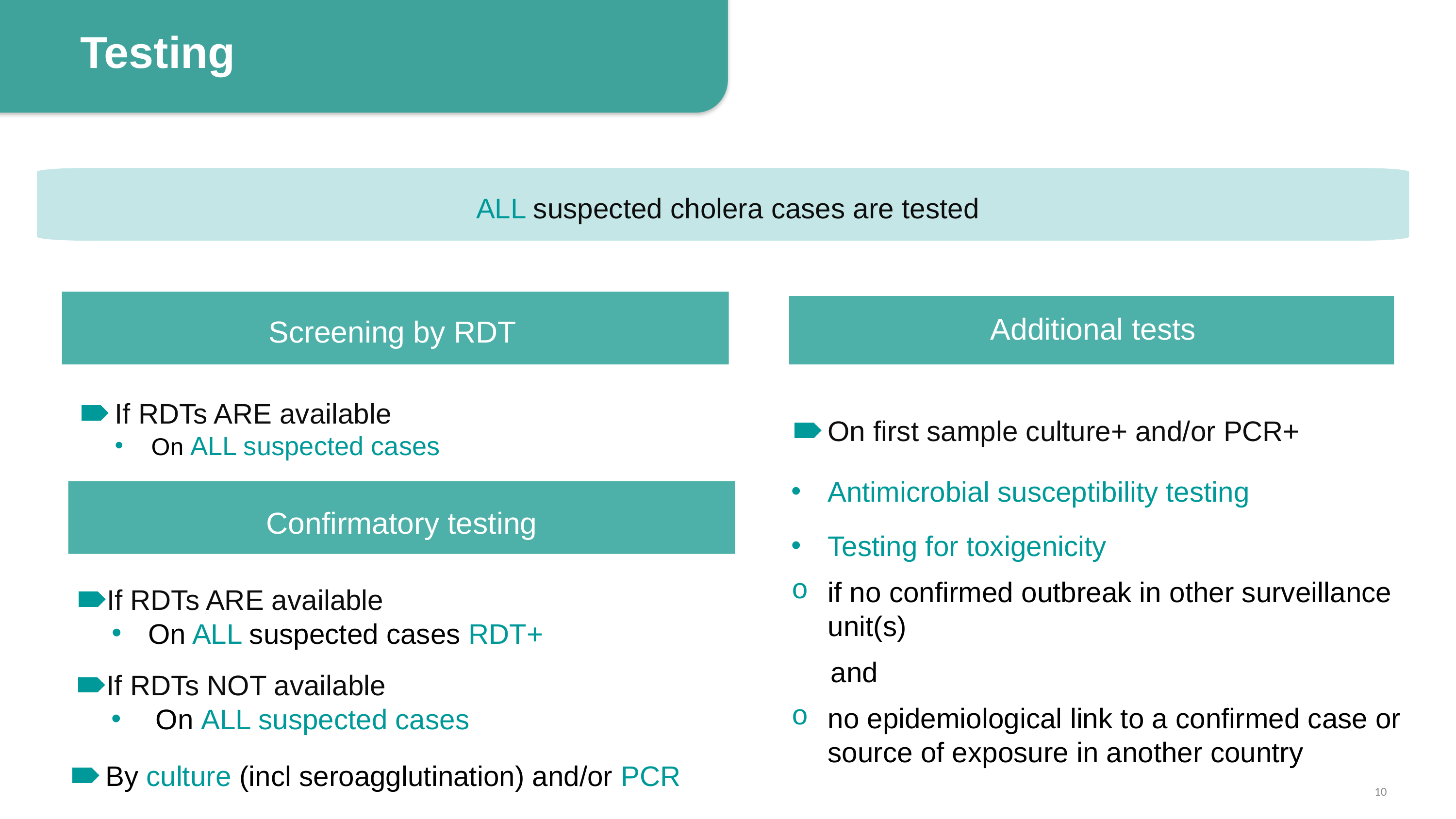

Testing

ALL suspected cholera cases are tested

Screening by RDT
If RDTs ARE available
On ALL suspected cases

Additional tests
On first sample culture+ and/or PCR+
Antimicrobial susceptibility testing

Confirmatory testing
If RDTs ARE available
On ALL suspected cases RDT+
Testing for toxigenicity
if no confirmed outbreak in other surveillance unit(s)
     and
no epidemiological link to a confirmed case or source of exposure in another country
If RDTs NOT available
 On ALL suspected cases
By culture (incl seroagglutination) and/or PCR

10